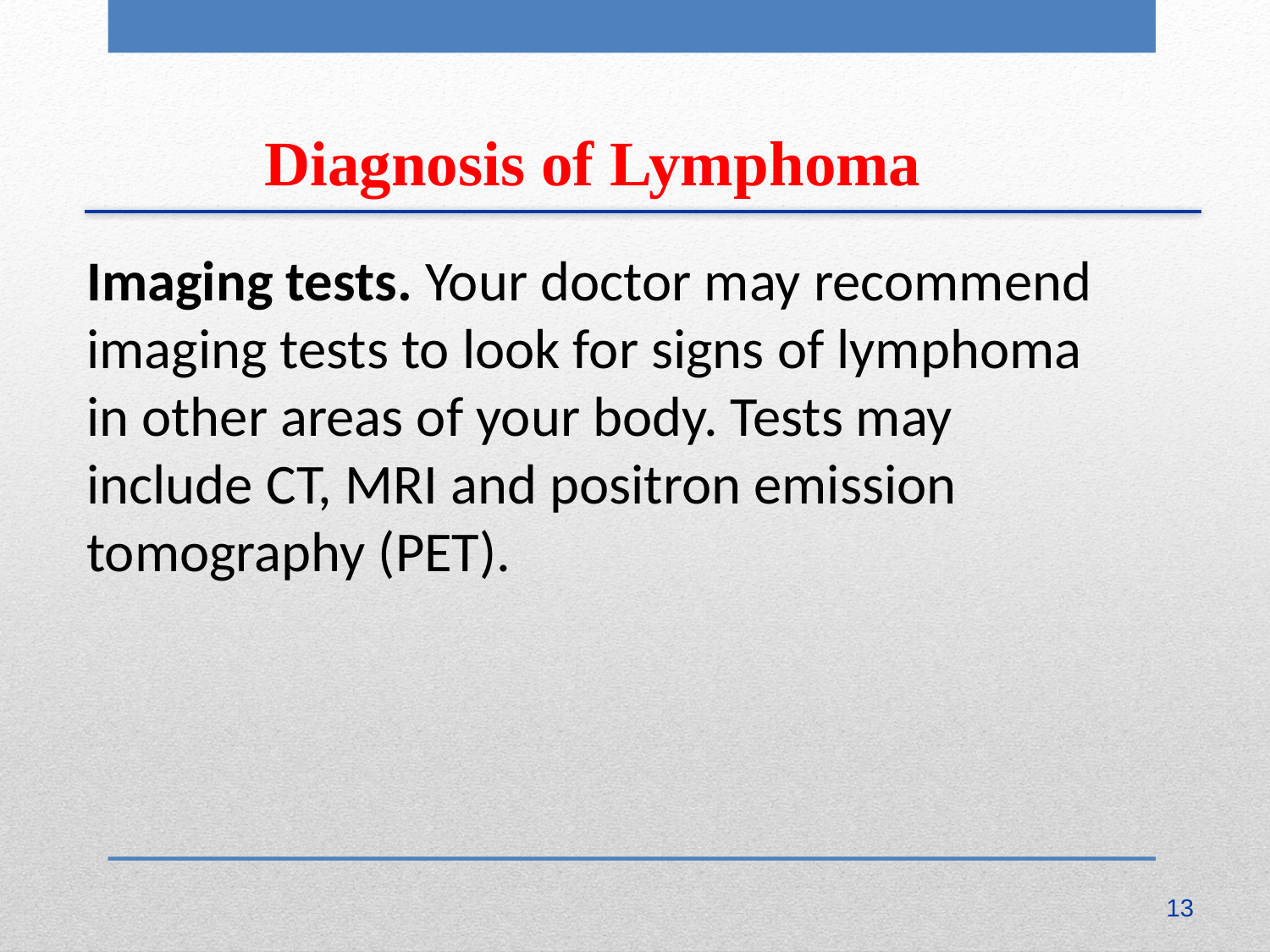

Diagnosis of Lymphoma

Imaging tests. Your doctor may recommend imaging tests to look for signs of lymphoma in other areas of your body. Tests may include CT, MRI and positron emission tomography (PET).

13